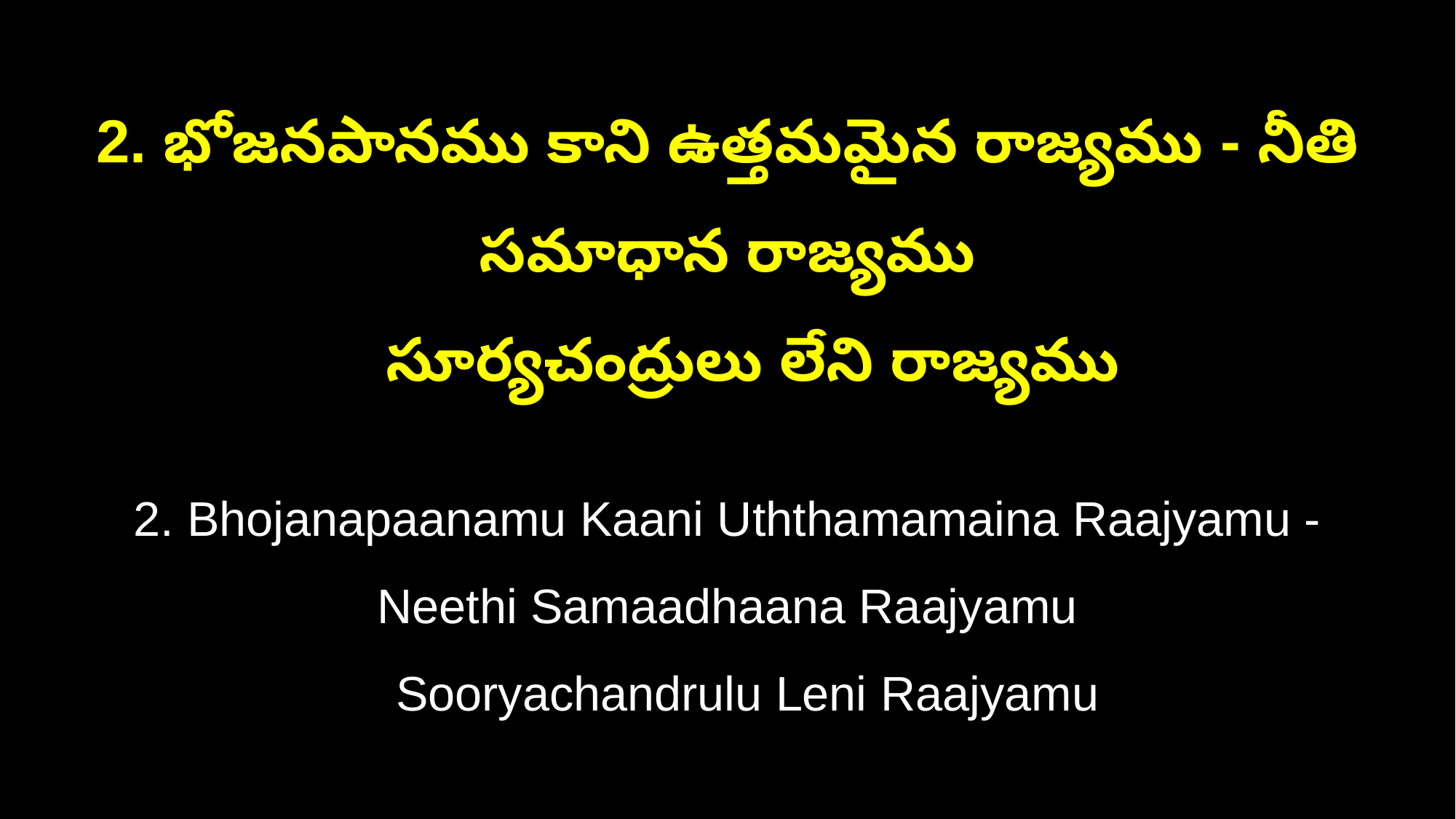

2. భోజనపానము కాని ఉత్తమమైన రాజ్యము - నీతి సమాధాన రాజ్యము
   సూర్యచంద్రులు లేని రాజ్యము
2. Bhojanapaanamu Kaani Uththamamaina Raajyamu - Neethi Samaadhaana Raajyamu
   Sooryachandrulu Leni Raajyamu